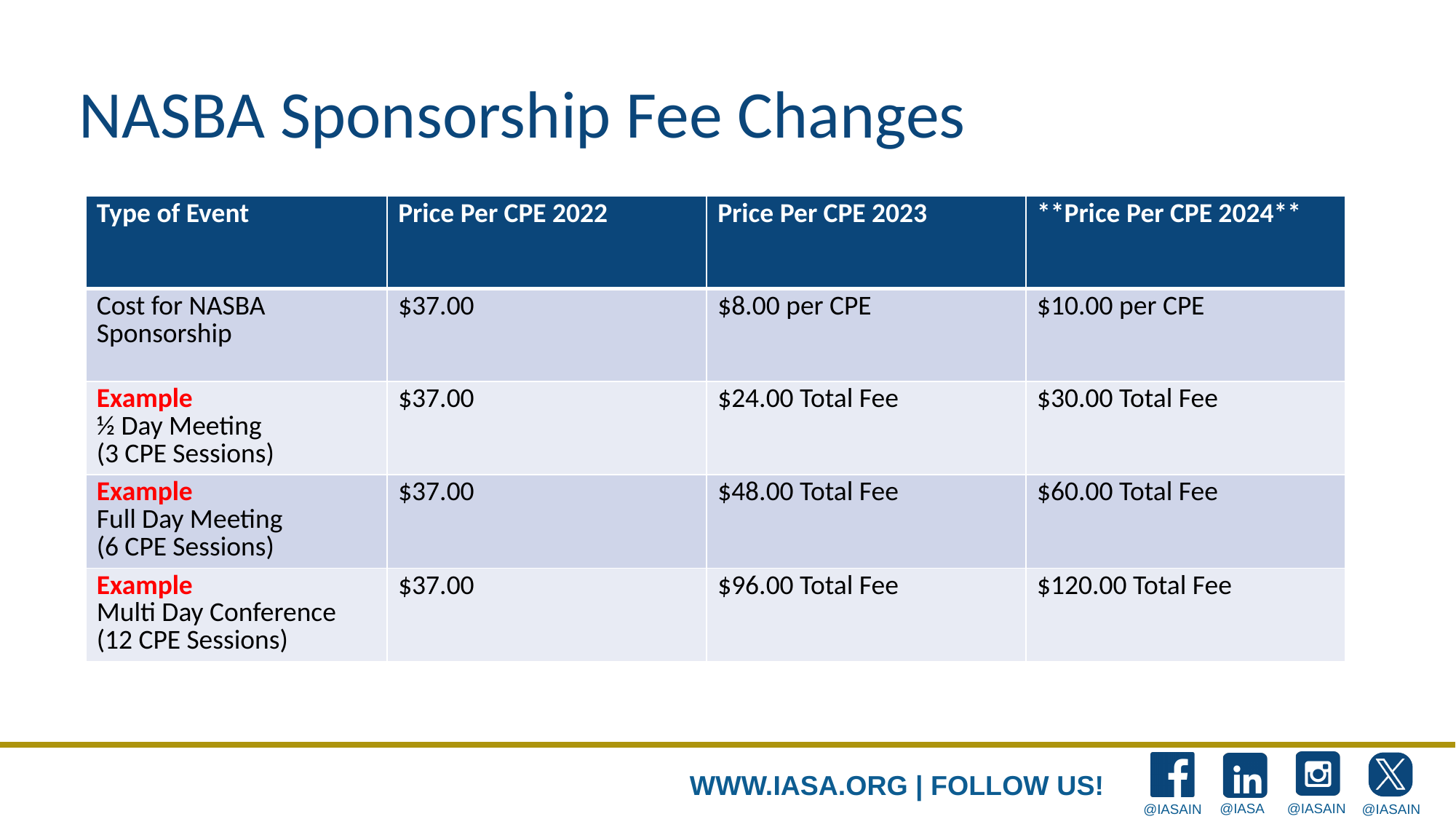

# NASBA Sponsorship Fee Changes
| Type of Event | Price Per CPE 2022 | Price Per CPE 2023 | \*\*Price Per CPE 2024\*\* |
| --- | --- | --- | --- |
| Cost for NASBA Sponsorship | $37.00 | $8.00 per CPE | $10.00 per CPE |
| Example ½ Day Meeting (3 CPE Sessions) | $37.00 | $24.00 Total Fee | $30.00 Total Fee |
| Example Full Day Meeting (6 CPE Sessions) | $37.00 | $48.00 Total Fee | $60.00 Total Fee |
| Example Multi Day Conference (12 CPE Sessions) | $37.00 | $96.00 Total Fee | $120.00 Total Fee |

WWW.IASA.ORG | FOLLOW US!
@IASA
@IASAINC
@IASAINC
@IASAINC